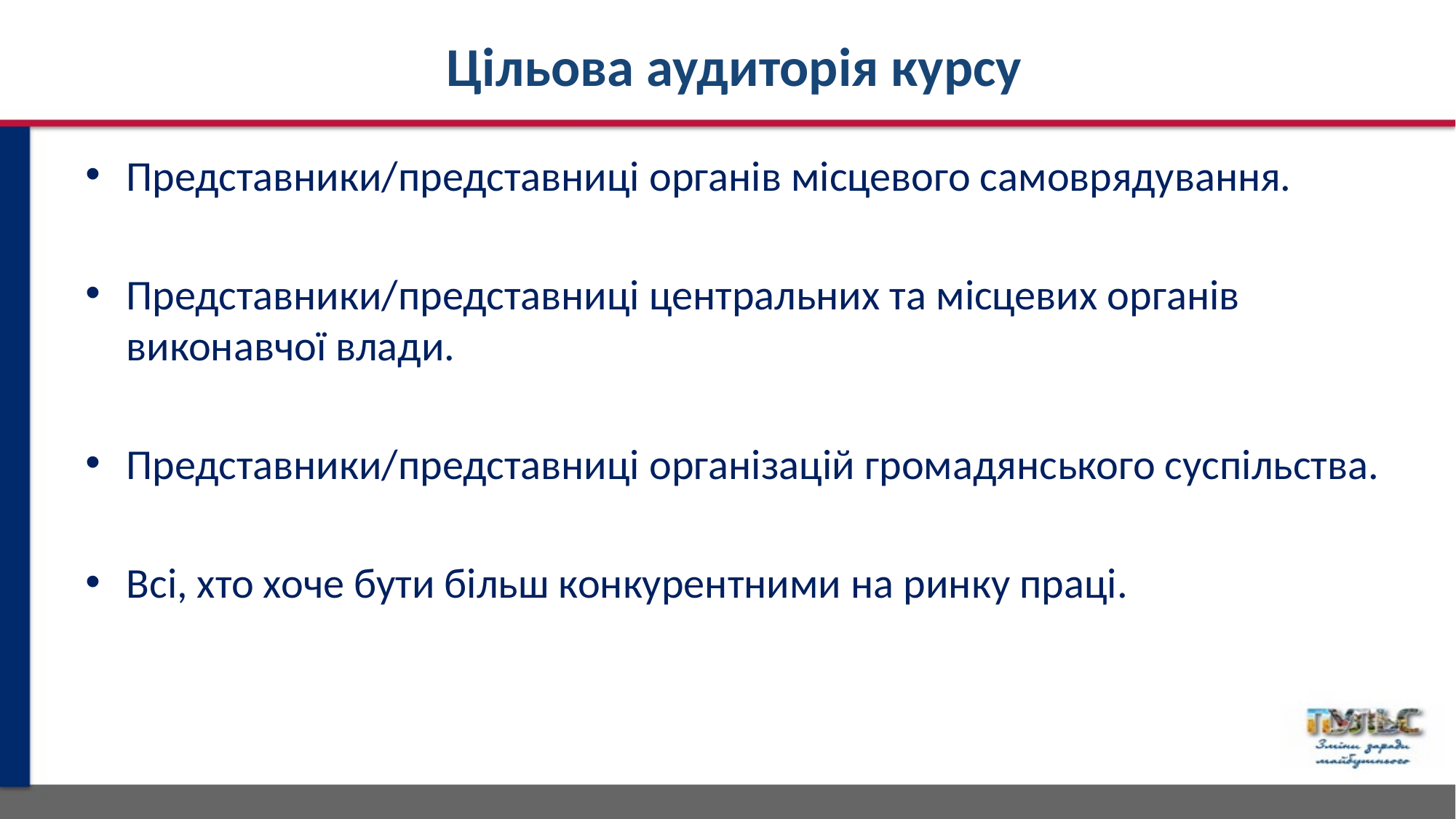

# Цільова аудиторія курсу
Представники/представниці органів місцевого самоврядування.

Представники/представниці центральних та місцевих органів виконавчої влади.

Представники/представниці організацій громадянського суспільства.

Всі, хто хоче бути більш конкурентними на ринку праці.